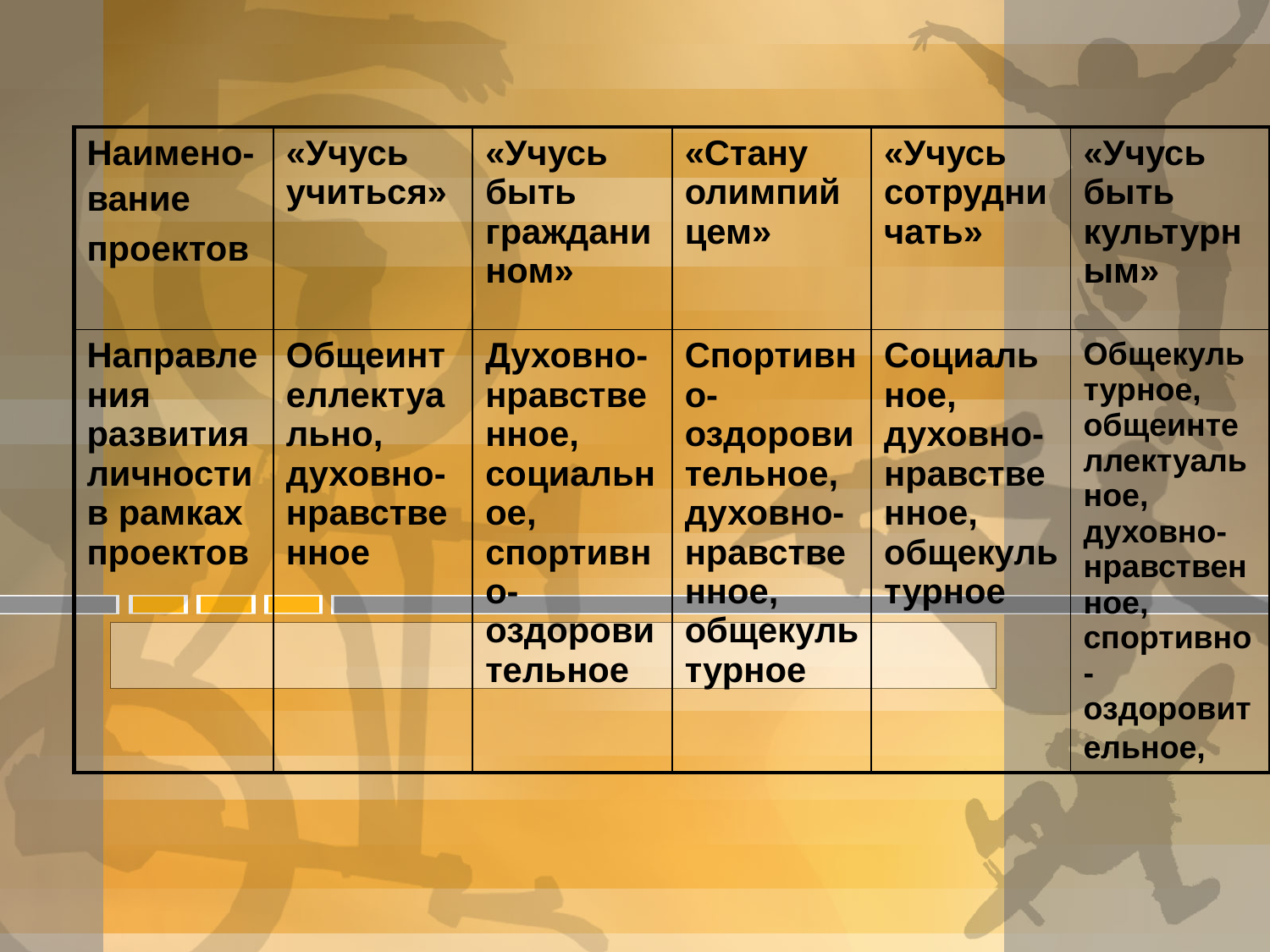

| Наимено- вание проектов | «Учусь учиться» | «Учусь быть гражданином» | «Стану олимпийцем» | «Учусь сотрудничать» | «Учусь быть культурным» |
| --- | --- | --- | --- | --- | --- |
| Направления развития личности в рамках проектов | Общеинтеллектуально, духовно-нравственное | Духовно-нравственное, социальное, спортивно-оздоровительное | Спортивно-оздоровительное, духовно-нравственное, общекультурное | Социальное, духовно-нравственное, общекультурное | Общекультурное, общеинтеллектуальное, духовно-нравственное, спортивно-оздоровительное, |